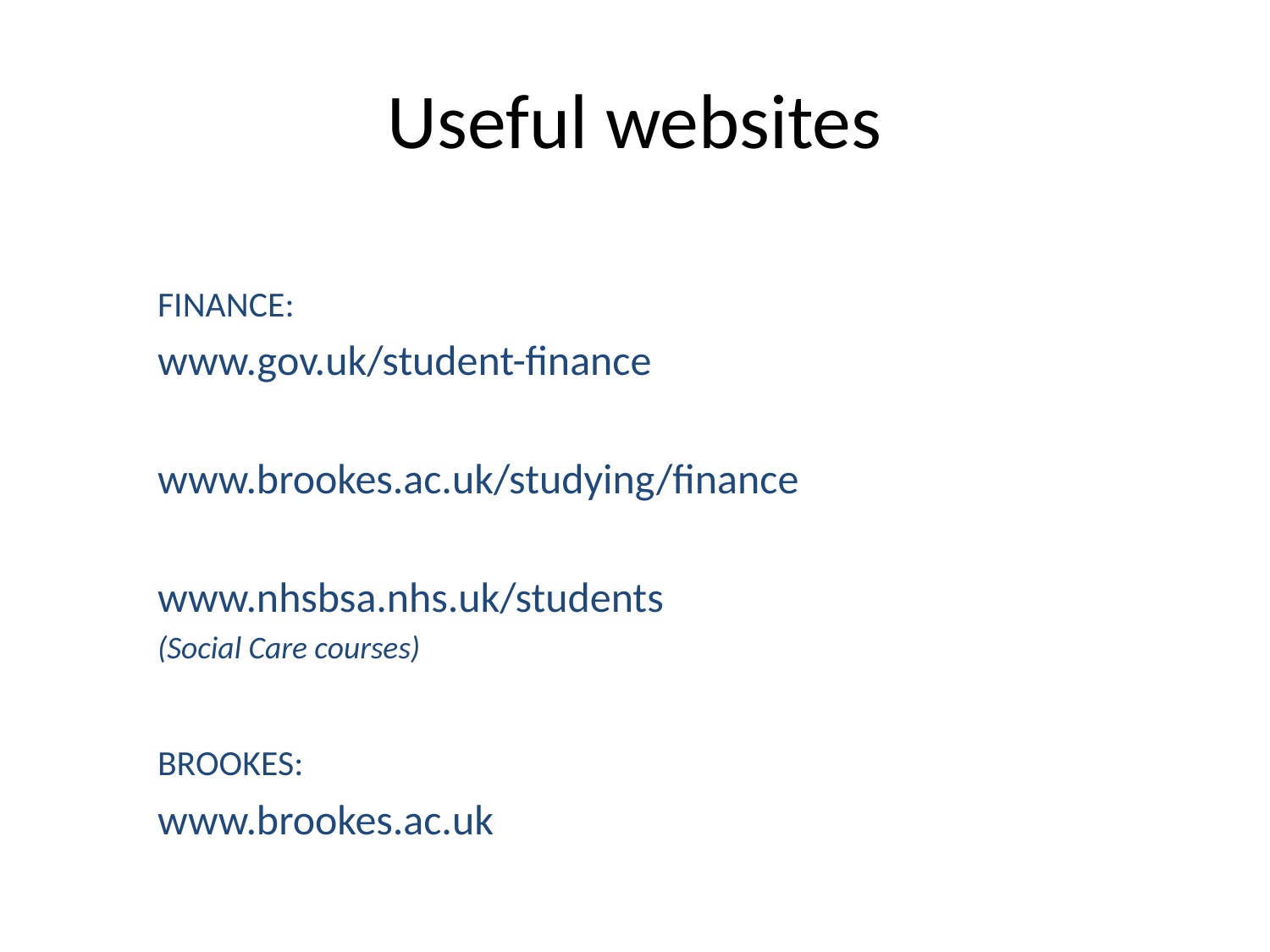

# Useful websites
FINANCE:
www.gov.uk/student-finance

www.brookes.ac.uk/studying/finance

www.nhsbsa.nhs.uk/students
(Social Care courses)

BROOKES:
www.brookes.ac.uk